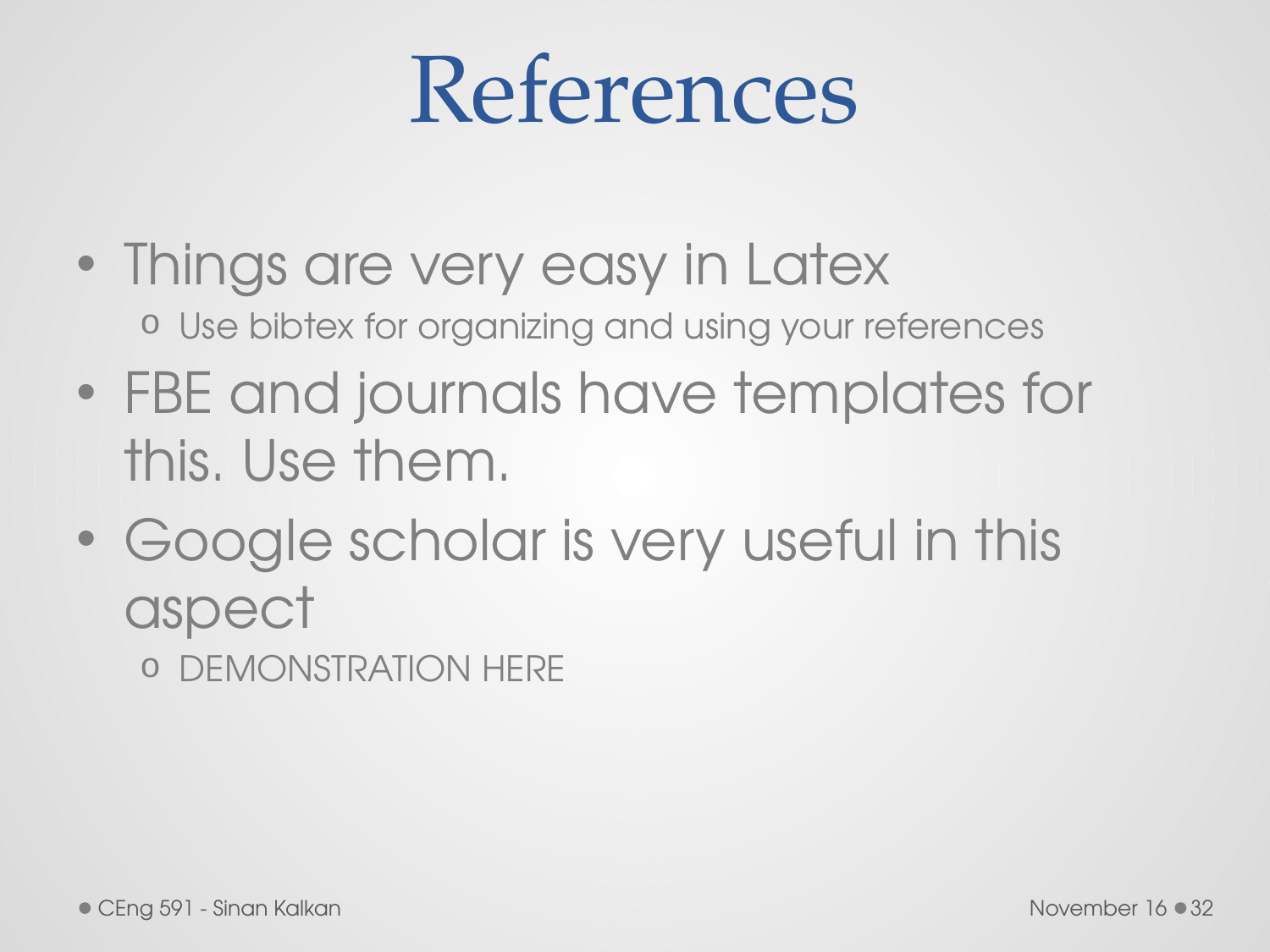

# References
Things are very easy in Latex
Use bibtex for organizing and using your references
FBE and journals have templates for this. Use them.
Google scholar is very useful in this aspect
DEMONSTRATION HERE
CEng 591 - Sinan Kalkan
November 16
32